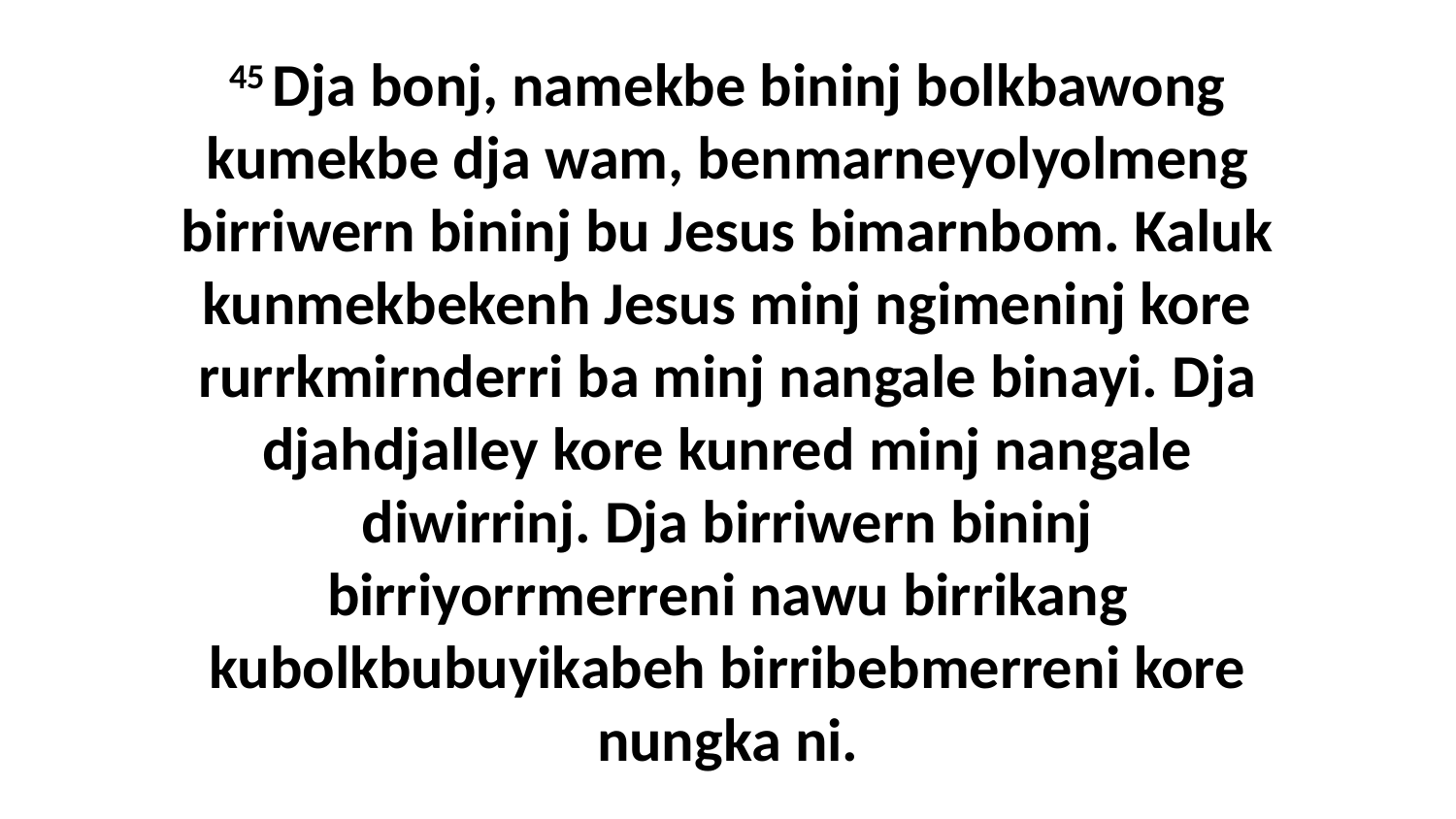

45 Dja bonj, namekbe bininj bolkbawong kumekbe dja wam, benmarneyolyolmeng birriwern bininj bu Jesus bimarnbom. Kaluk kunmekbekenh Jesus minj ngimeninj kore rurrkmirnderri ba minj nangale binayi. Dja djahdjalley kore kunred minj nangale diwirrinj. Dja birriwern bininj birriyorrmerreni nawu birrikang kubolkbubuyikabeh birribebmerreni kore nungka ni.